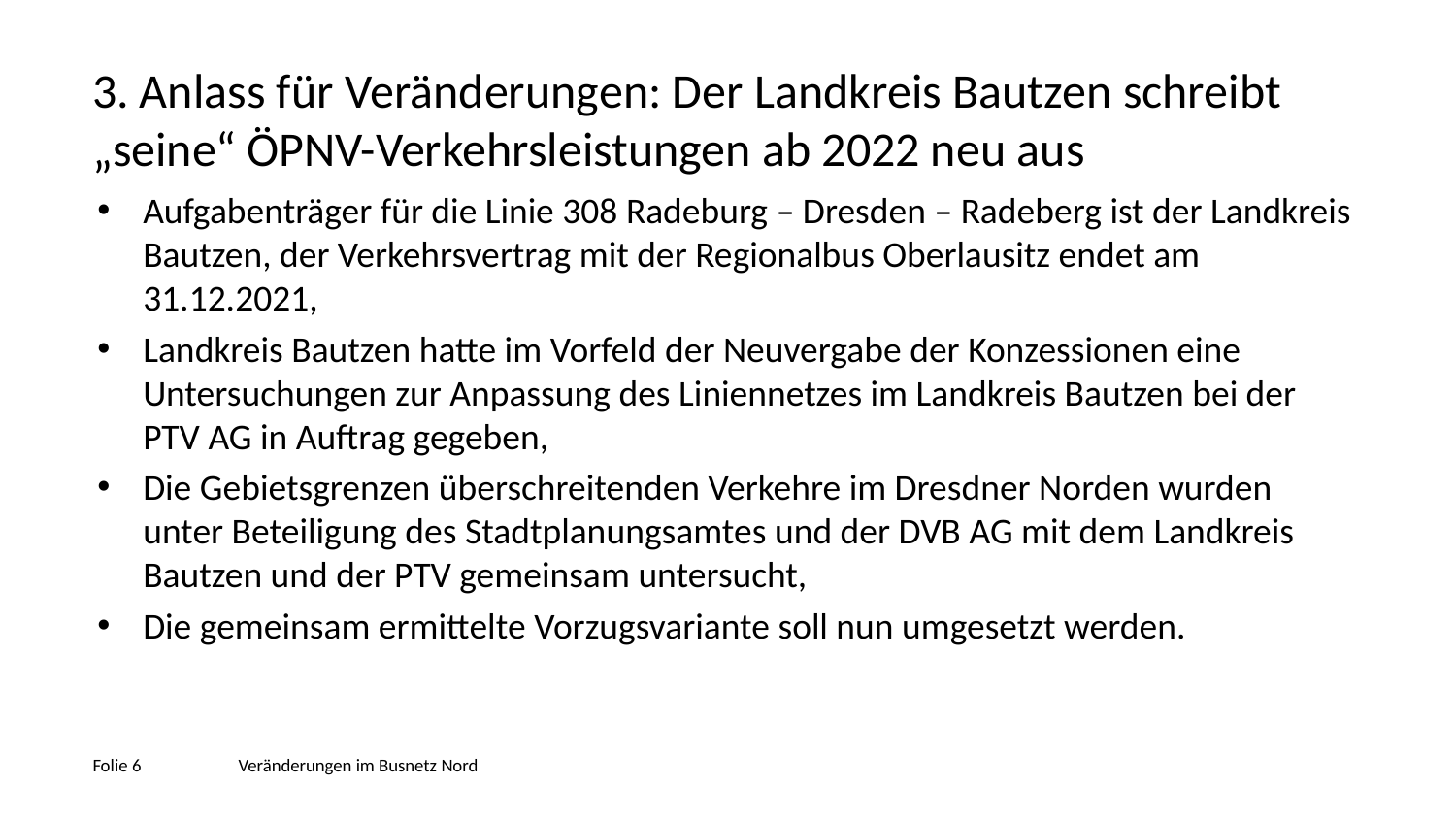

3. Anlass für Veränderungen: Der Landkreis Bautzen schreibt „seine“ ÖPNV-Verkehrsleistungen ab 2022 neu aus
Aufgabenträger für die Linie 308 Radeburg – Dresden – Radeberg ist der Landkreis Bautzen, der Verkehrsvertrag mit der Regionalbus Oberlausitz endet am 31.12.2021,
Landkreis Bautzen hatte im Vorfeld der Neuvergabe der Konzessionen eine Untersuchungen zur Anpassung des Liniennetzes im Landkreis Bautzen bei der PTV AG in Auftrag gegeben,
Die Gebietsgrenzen überschreitenden Verkehre im Dresdner Norden wurden unter Beteiligung des Stadtplanungsamtes und der DVB AG mit dem Landkreis Bautzen und der PTV gemeinsam untersucht,
Die gemeinsam ermittelte Vorzugsvariante soll nun umgesetzt werden.
Folie 6	Veränderungen im Busnetz Nord